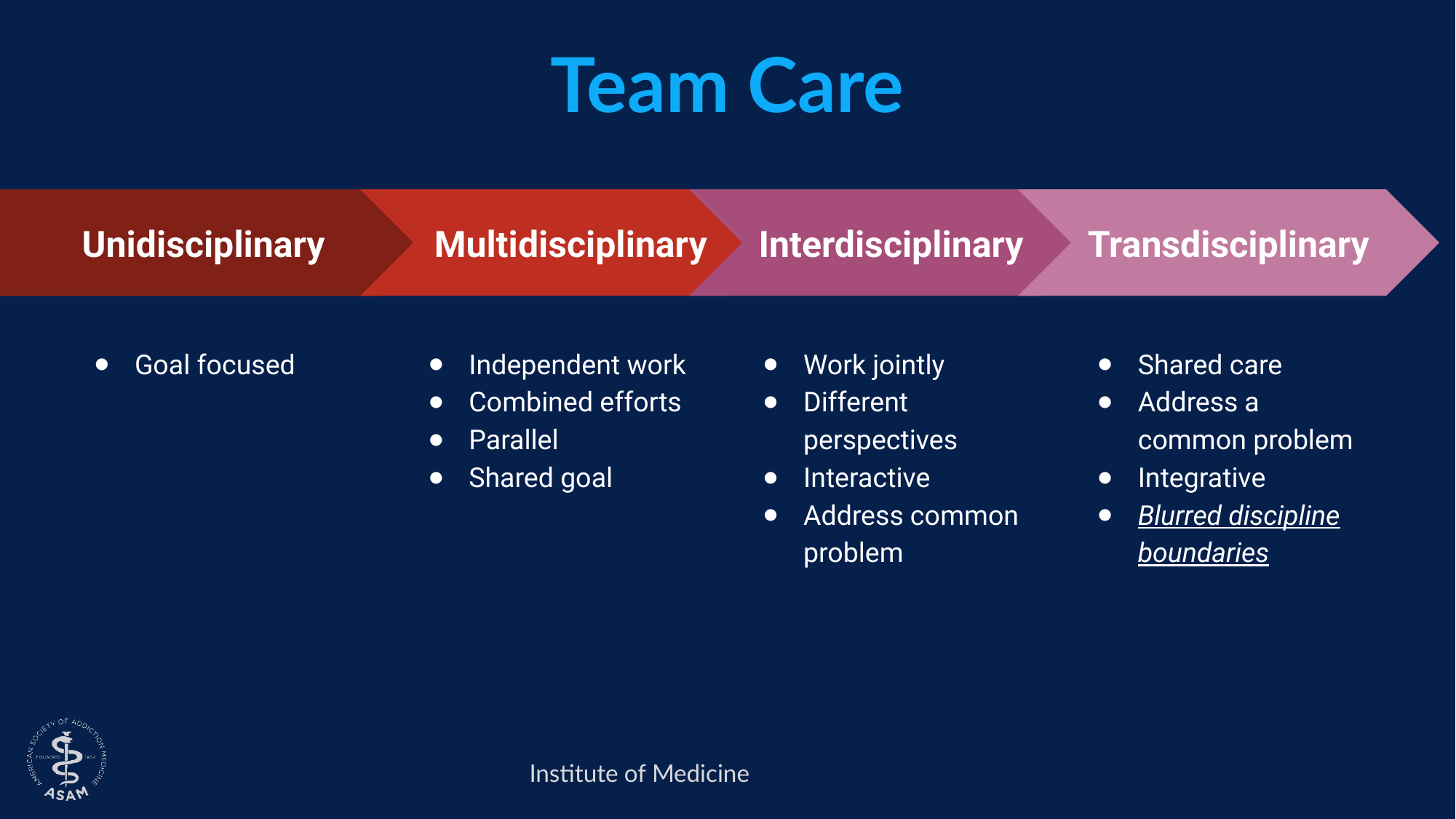

# Team Care
Multidisciplinary
Independent work
Combined efforts
Parallel
Shared goal
Transdisciplinary
Shared care
Address a common problem
Integrative
Blurred discipline boundaries

Interdisciplinary
Work jointly
Different perspectives
Interactive
Address common problem

Unidisciplinary
Goal focused
Institute of Medicine